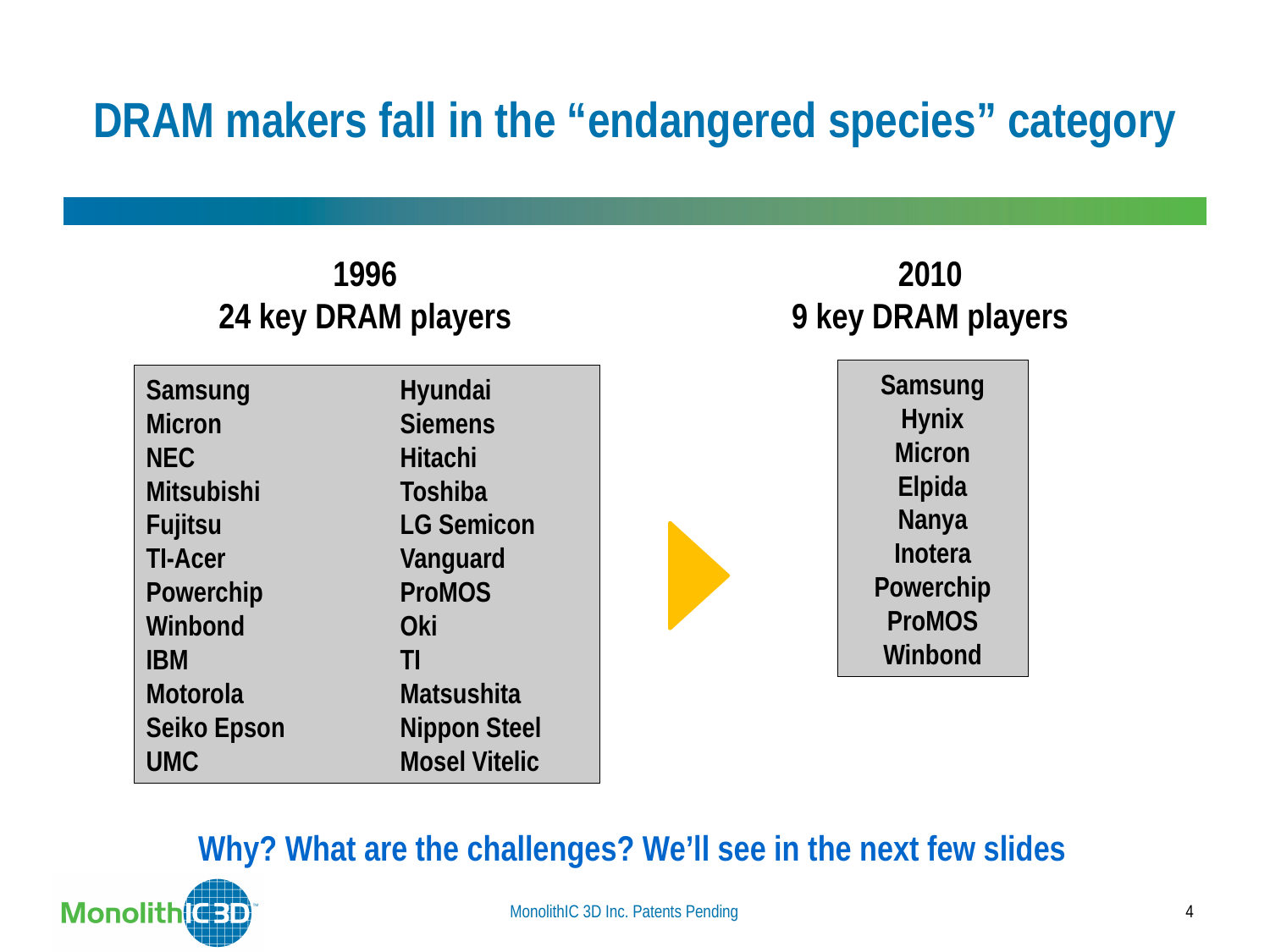

# DRAM makers fall in the “endangered species” category
1996
24 key DRAM players
2010
9 key DRAM players
Samsung
Hynix
Micron
Elpida
Nanya
Inotera
Powerchip
ProMOS
Winbond
Samsung		Hyundai
Micron		Siemens
NEC		Hitachi
Mitsubishi		Toshiba
Fujitsu		LG Semicon
TI-Acer		Vanguard
Powerchip		ProMOS
Winbond		Oki
IBM		TI
Motorola		Matsushita
Seiko Epson	Nippon Steel
UMC		Mosel Vitelic

Why? What are the challenges? We’ll see in the next few slides
MonolithIC 3D Inc. Patents Pending
4